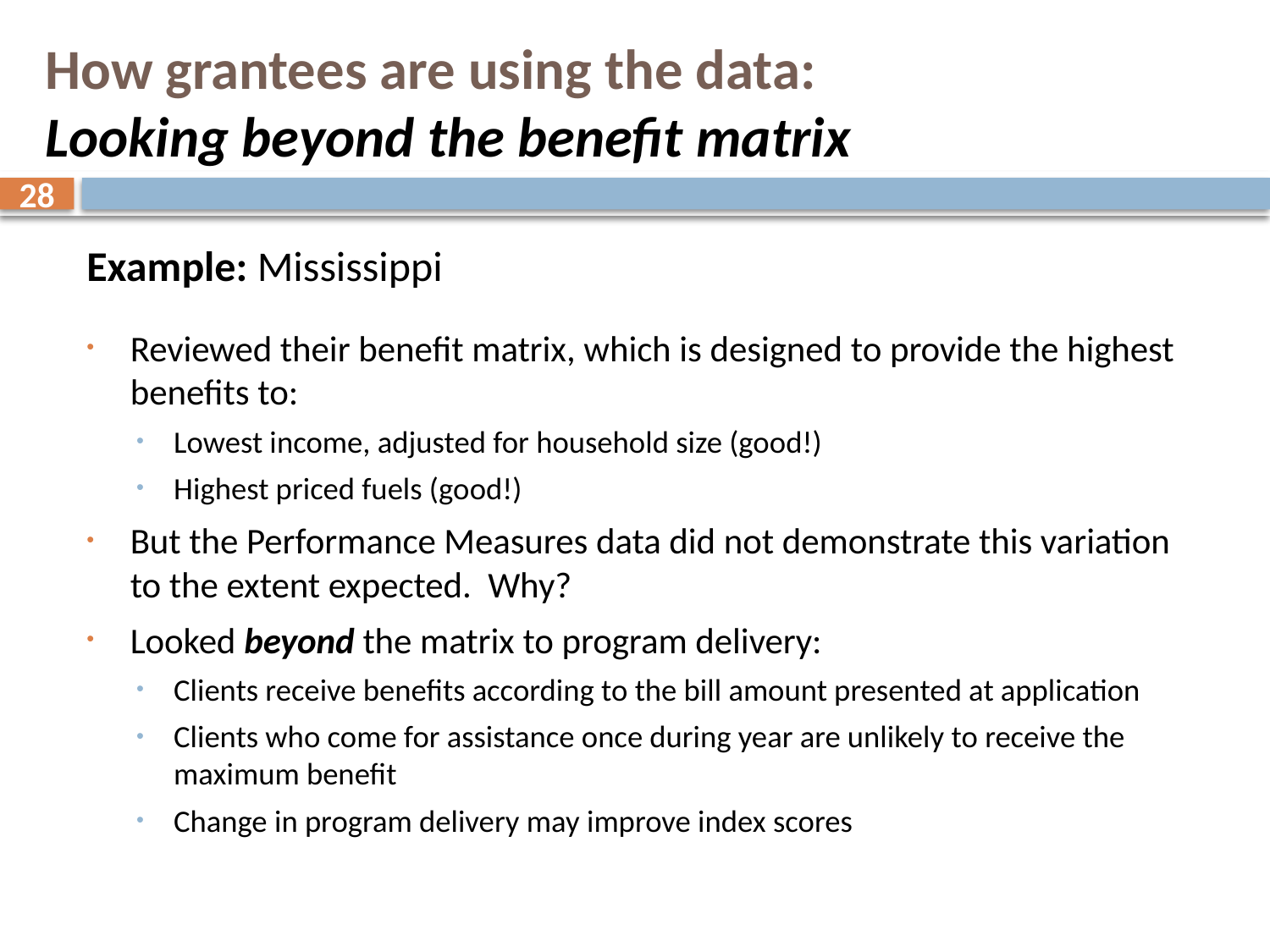

# How grantees are using the data: Looking beyond the benefit matrix
28
Example: Mississippi
Reviewed their benefit matrix, which is designed to provide the highest benefits to:
Lowest income, adjusted for household size (good!)
Highest priced fuels (good!)
But the Performance Measures data did not demonstrate this variation to the extent expected.  Why?
Looked beyond the matrix to program delivery:
Clients receive benefits according to the bill amount presented at application
Clients who come for assistance once during year are unlikely to receive the maximum benefit
Change in program delivery may improve index scores